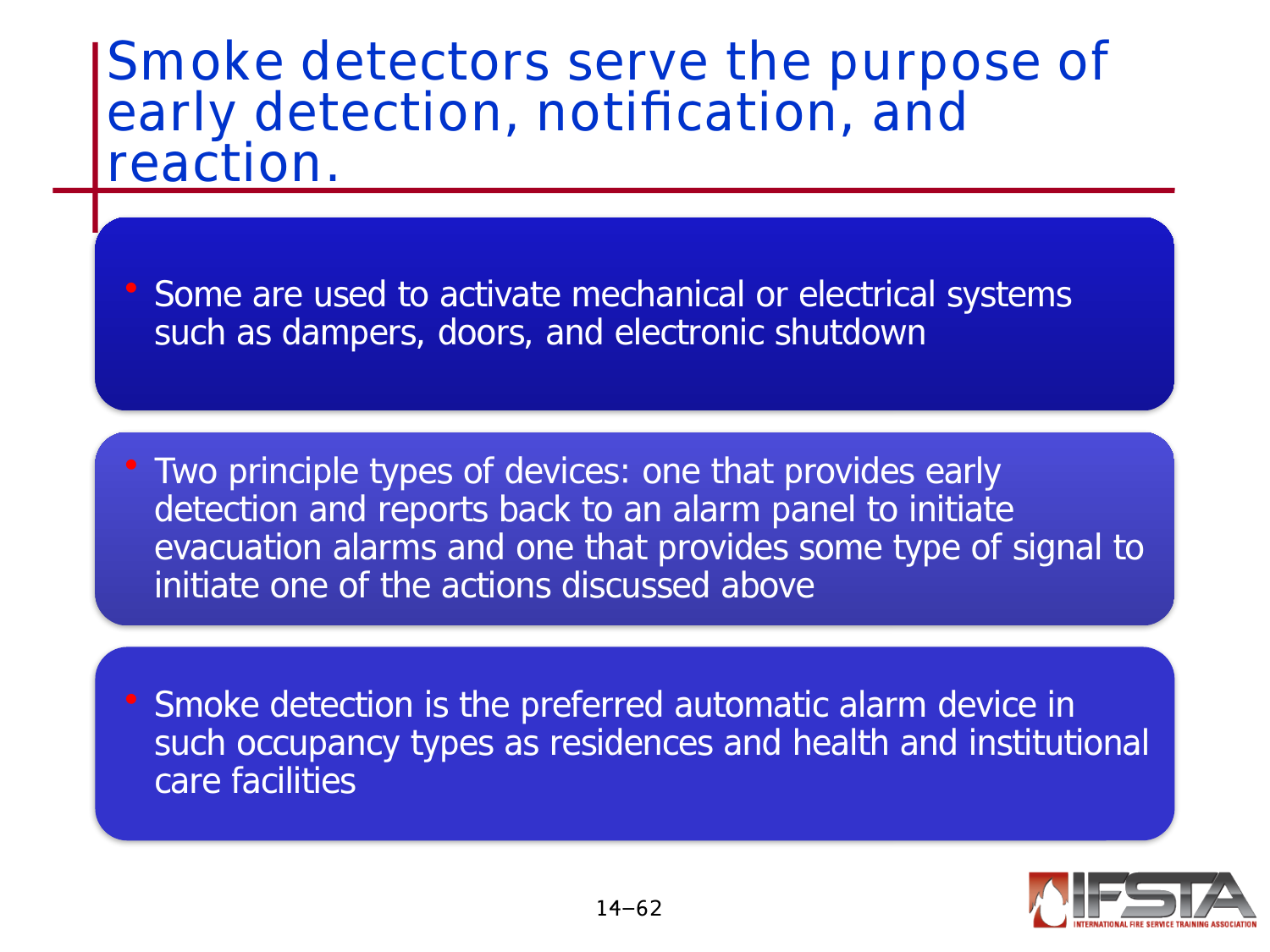

# Smoke detectors serve the purpose of early detection, notification, and reaction.
Some are used to activate mechanical or electrical systems such as dampers, doors, and electronic shutdown
Two principle types of devices: one that provides early detection and reports back to an alarm panel to initiate evacuation alarms and one that provides some type of signal to initiate one of the actions discussed above
Smoke detection is the preferred automatic alarm device in such occupancy types as residences and health and institutional care facilities
14–62